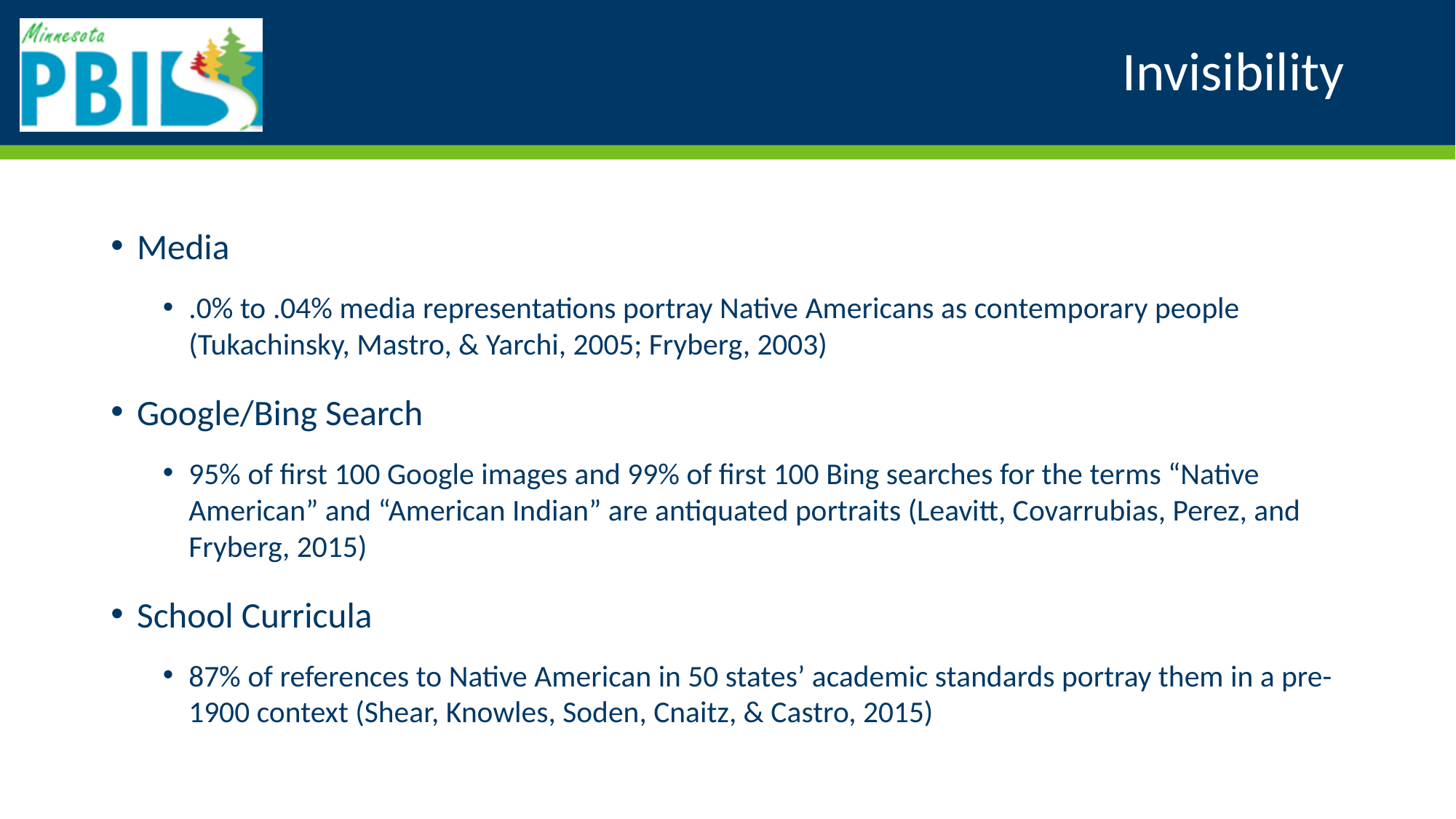

# Invisibility
Media
.0% to .04% media representations portray Native Americans as contemporary people (Tukachinsky, Mastro, & Yarchi, 2005; Fryberg, 2003)
Google/Bing Search
95% of first 100 Google images and 99% of first 100 Bing searches for the terms “Native American” and “American Indian” are antiquated portraits (Leavitt, Covarrubias, Perez, and Fryberg, 2015)
School Curricula
87% of references to Native American in 50 states’ academic standards portray them in a pre-1900 context (Shear, Knowles, Soden, Cnaitz, & Castro, 2015)